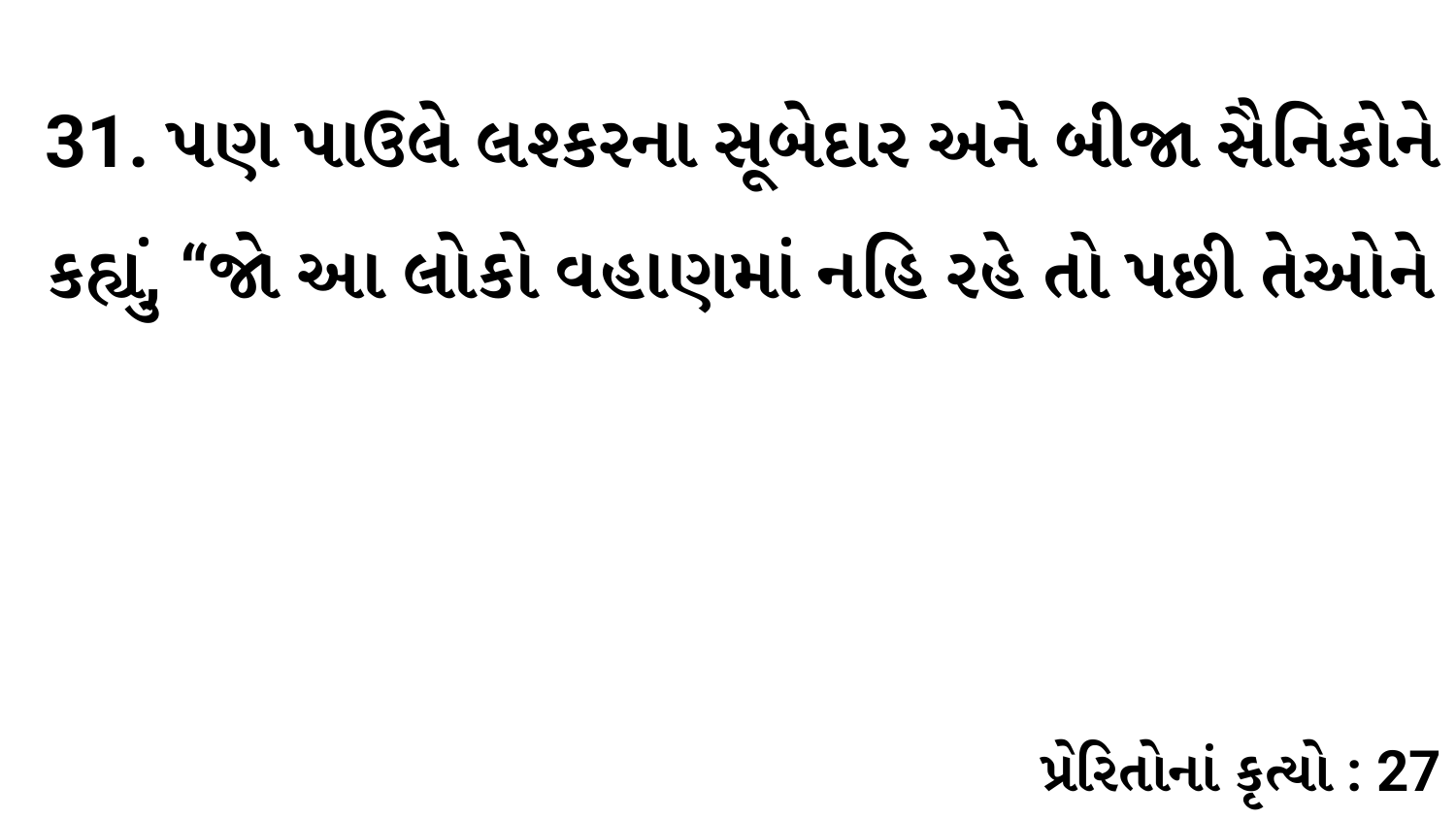

31. પણ પાઉલે લશ્કરના સૂબેદાર અને બીજા સૈનિકોને કહ્યું, “જો આ લોકો વહાણમાં નહિ રહે તો પછી તેઓને
પ્રેરિતોનાં કૃત્યો : 27